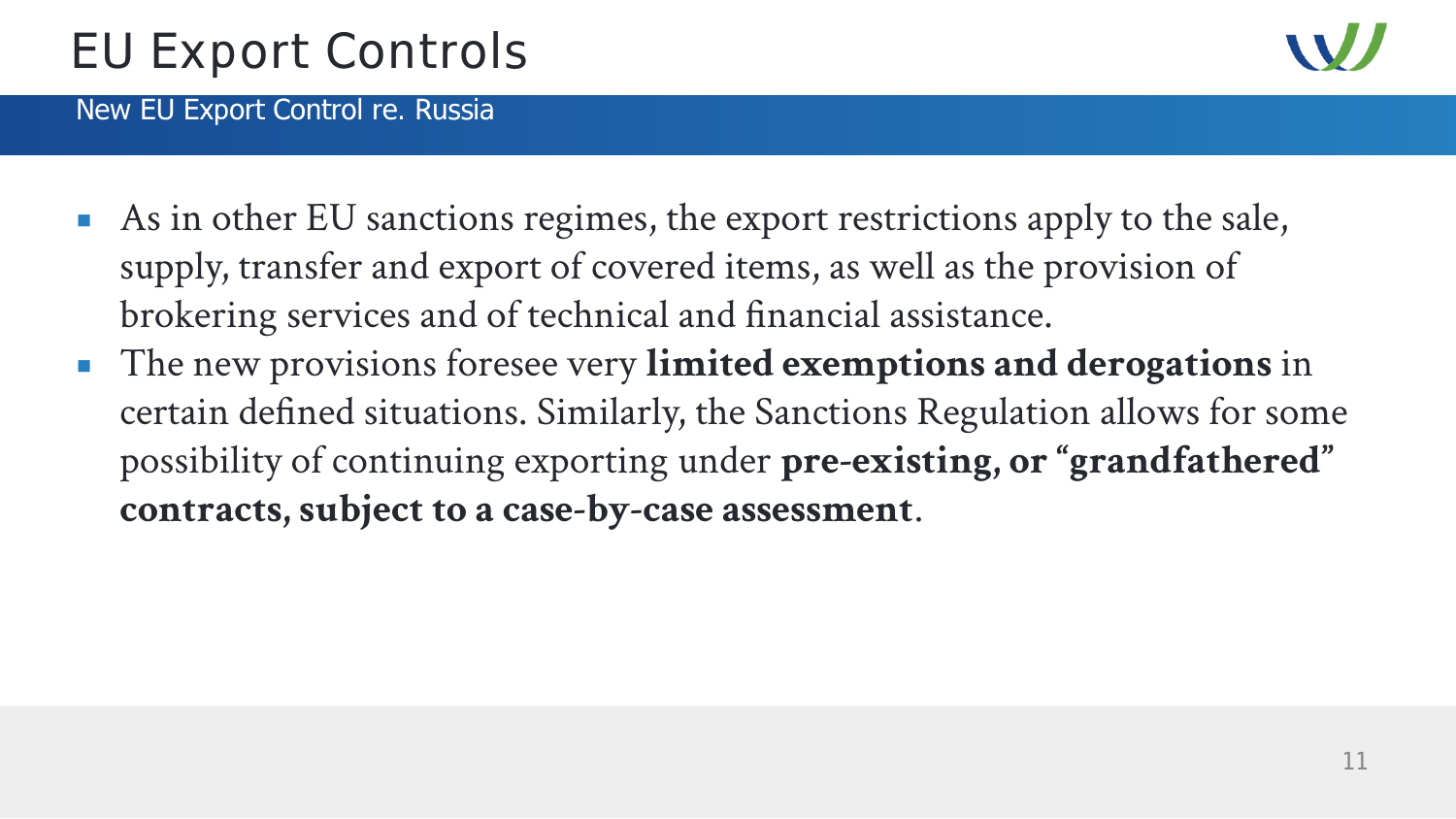

# EU Export Controls
New EU Export Control re. Russia

As in other EU sanctions regimes, the export restrictions apply to the sale, supply, transfer and export of covered items, as well as the provision of brokering services and of technical and financial assistance.
The new provisions foresee very limited exemptions and derogations in certain defined situations. Similarly, the Sanctions Regulation allows for some possibility of continuing exporting under pre-existing, or “grandfathered” contracts, subject to a case-by-case assessment.
11